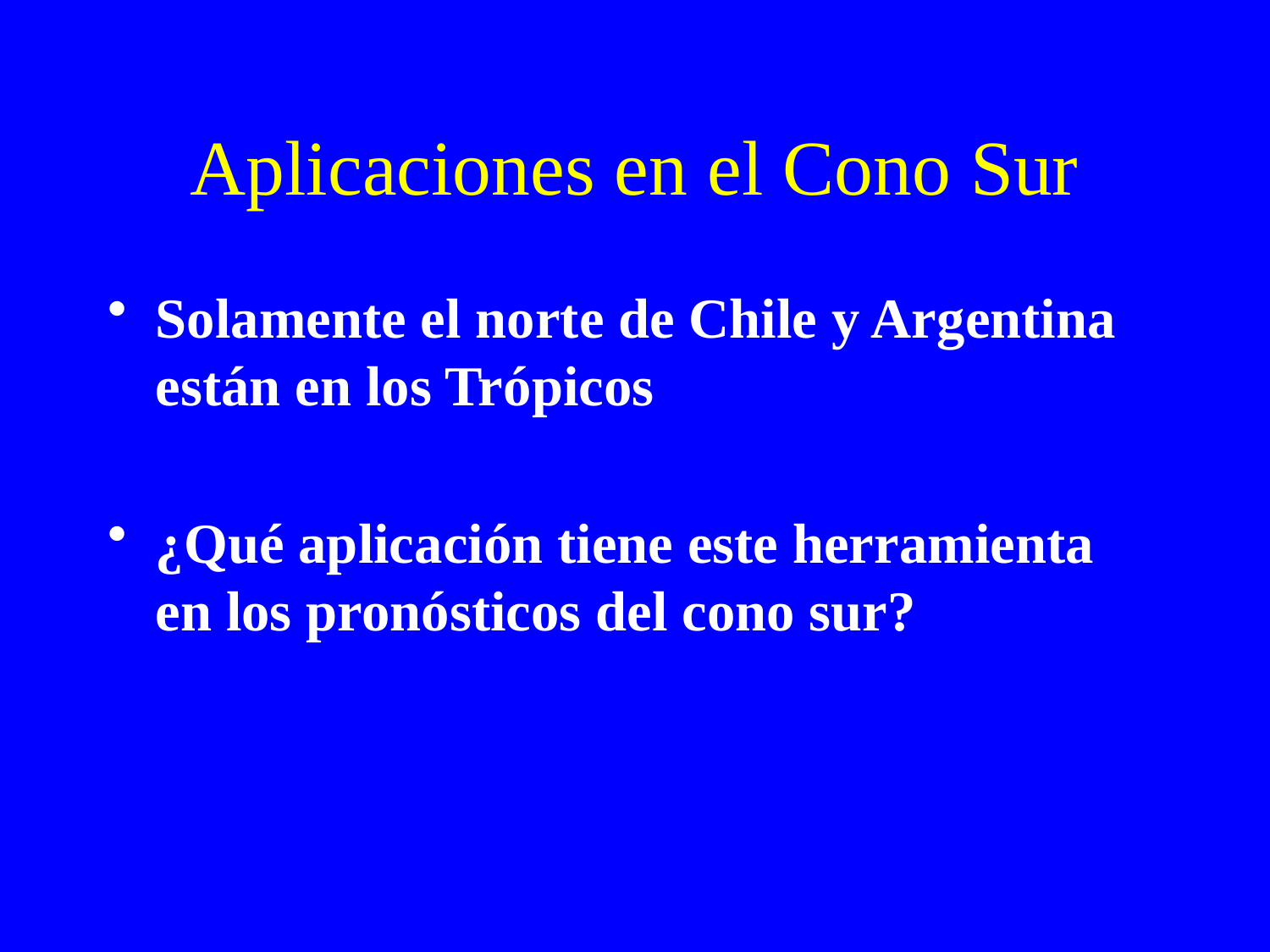

# Aplicaciones en el Cono Sur
Solamente el norte de Chile y Argentina están en los Trópicos

¿Qué aplicación tiene este herramienta en los pronósticos del cono sur?